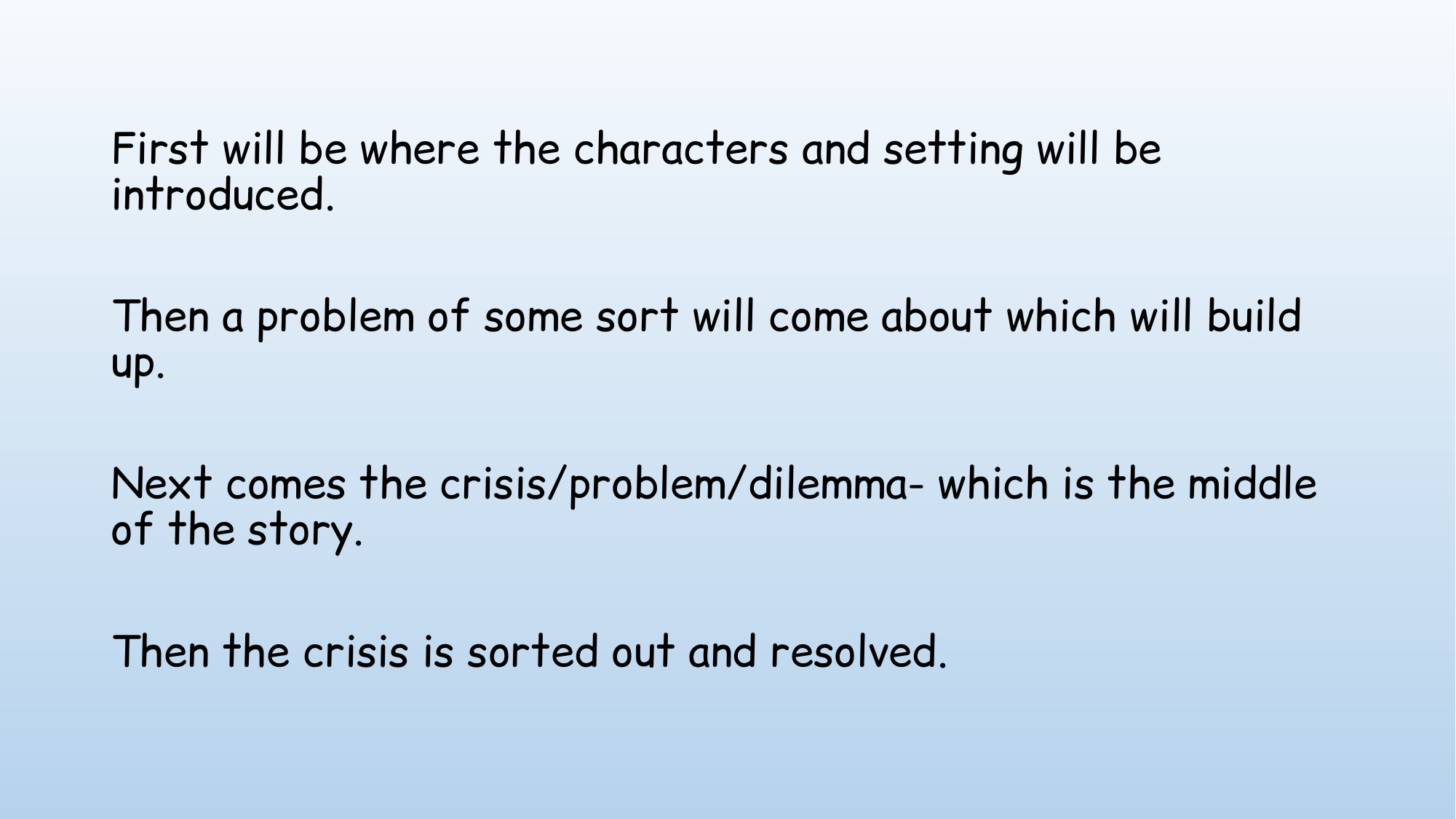

First will be where the characters and setting will be introduced.

Then a problem of some sort will come about which will build up.

Next comes the crisis/problem/dilemma- which is the middle of the story.

Then the crisis is sorted out and resolved.